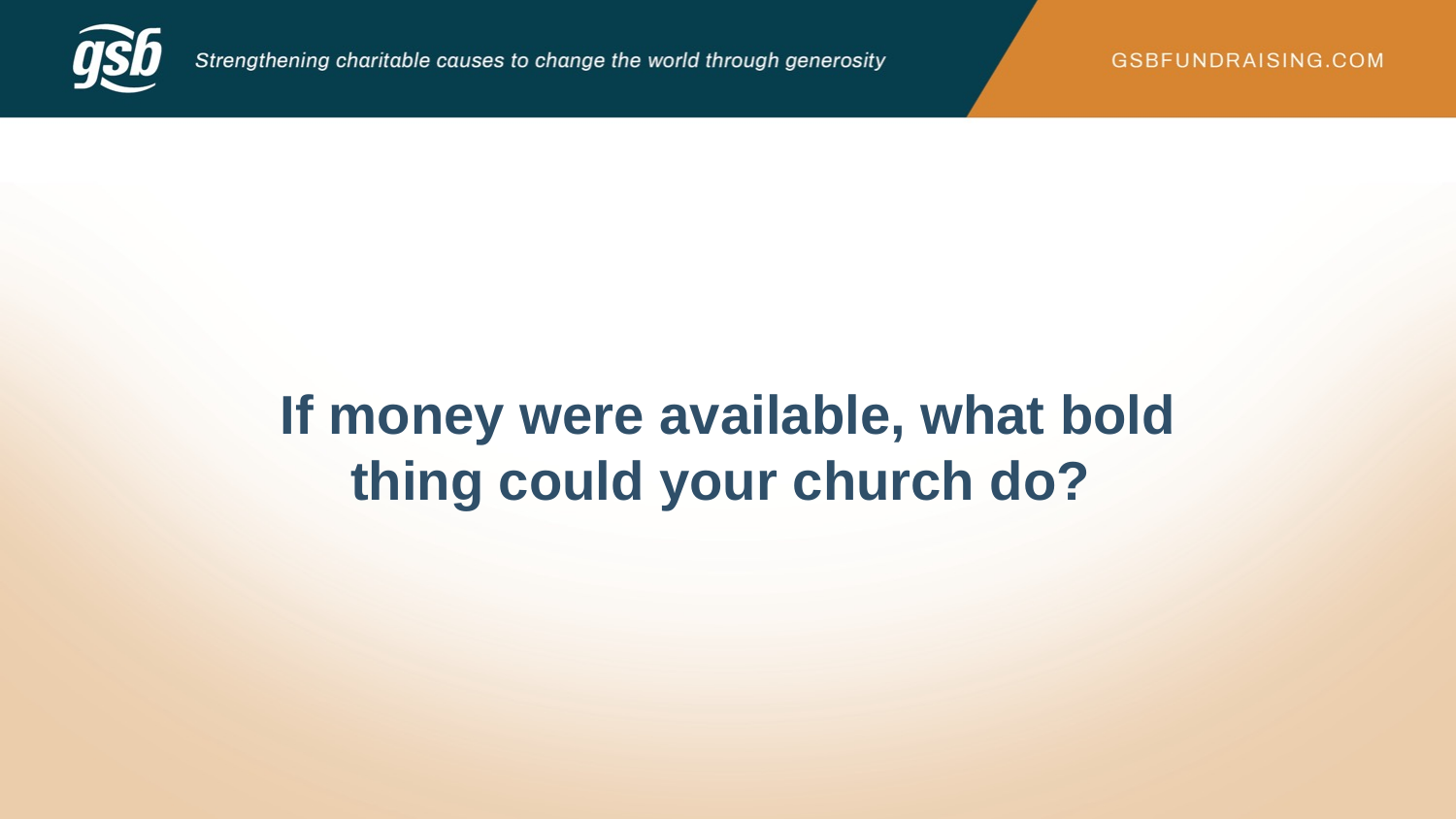

If money were available, what bold thing could your church do?